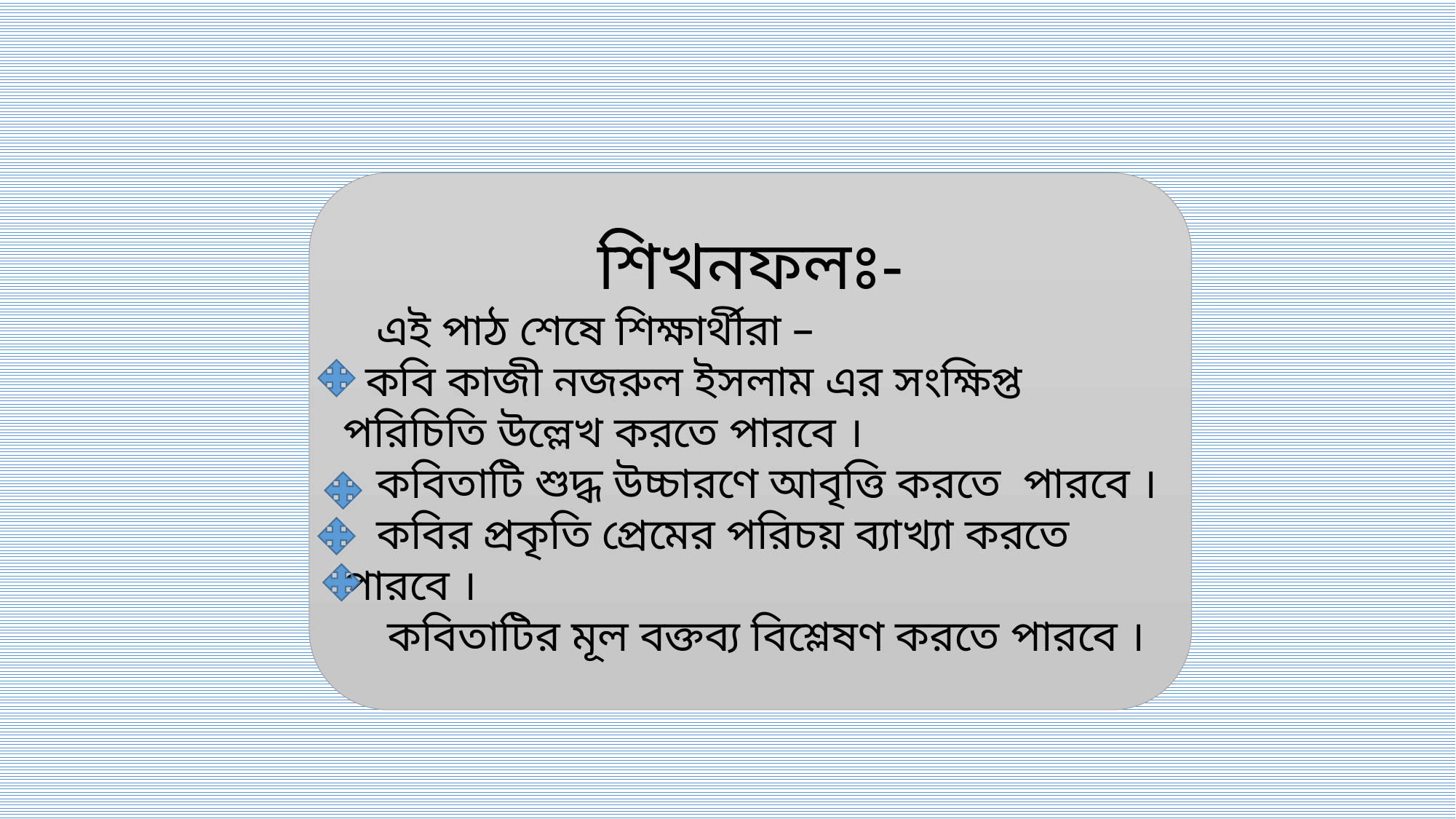

শিখনফলঃ-
   এই পাঠ শেষে শিক্ষার্থীরা –
  কবি কাজী নজরুল ইসলাম এর সংক্ষিপ্ত পরিচিতি উল্লেখ করতে পারবে ।
   কবিতাটি শুদ্ধ উচ্চারণে আবৃত্তি করতে  পারবে ।
   কবির প্রকৃতি প্রেমের পরিচয় ব্যাখ্যা করতে পারবে ।
    কবিতাটির মূল বক্তব্য বিশ্লেষণ করতে পারবে ।